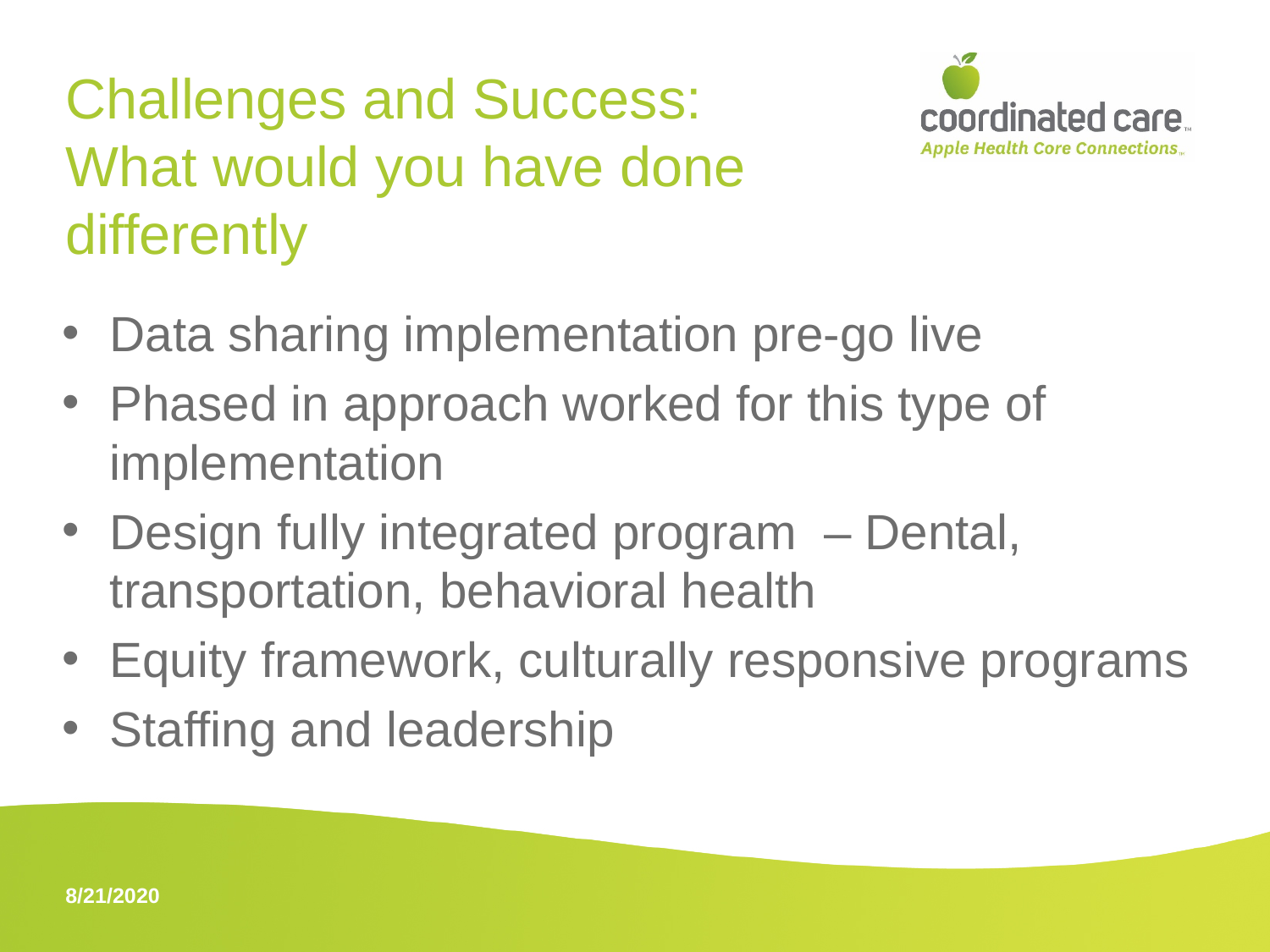

# Challenges and Success: What would you have done differently
Data sharing implementation pre-go live
Phased in approach worked for this type of implementation
Design fully integrated program  – Dental, transportation, behavioral health
Equity framework, culturally responsive programs
Staffing and leadership